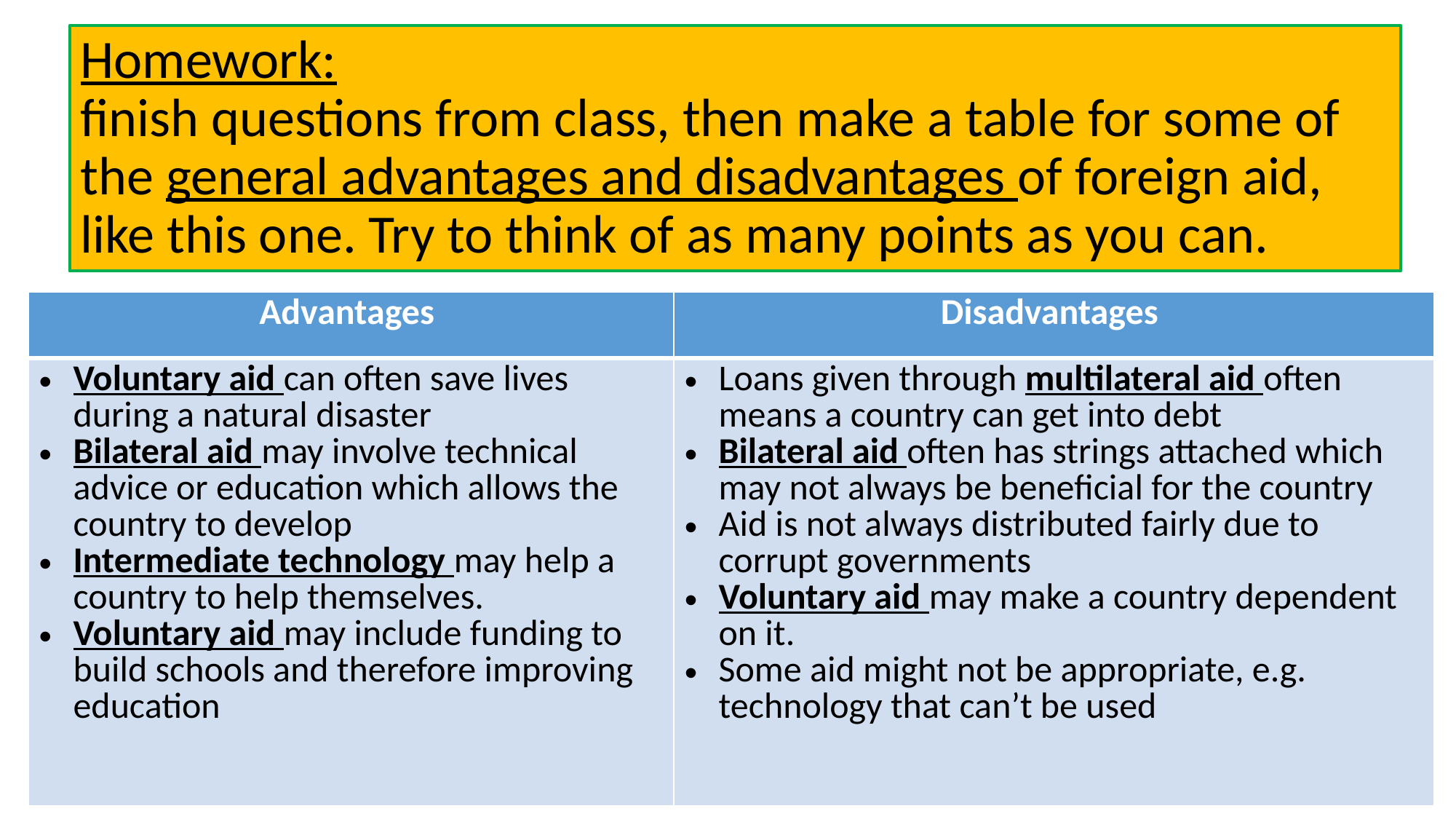

# Homework: finish questions from class, then make a table for some of the general advantages and disadvantages of foreign aid, like this one. Try to think of as many points as you can.
| Advantages | Disadvantages |
| --- | --- |
| Voluntary aid can often save lives during a natural disaster Bilateral aid may involve technical advice or education which allows the country to develop Intermediate technology may help a country to help themselves. Voluntary aid may include funding to build schools and therefore improving education | Loans given through multilateral aid often means a country can get into debt Bilateral aid often has strings attached which may not always be beneficial for the country Aid is not always distributed fairly due to corrupt governments Voluntary aid may make a country dependent on it. Some aid might not be appropriate, e.g. technology that can’t be used |